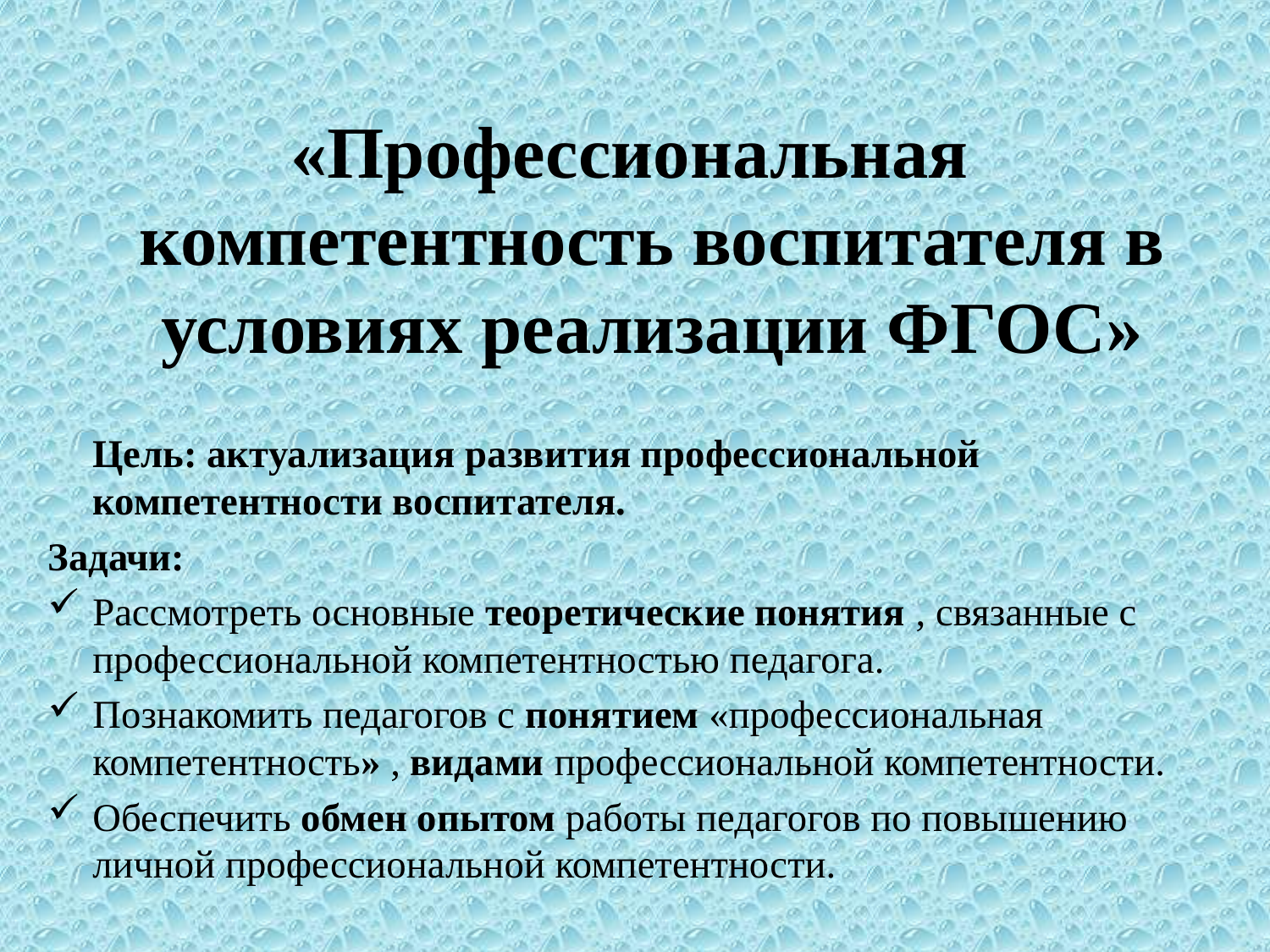

«Профессиональная компетентность воспитателя в условиях реализации ФГОС»

		Цель: актуализация развития профессиональной компетентности воспитателя.
Задачи:
Рассмотреть основные теоретические понятия , связанные с профессиональной компетентностью педагога.
Познакомить педагогов с понятием «профессиональная компетентность» , видами профессиональной компетентности.
Обеспечить обмен опытом работы педагогов по повышению личной профессиональной компетентности.